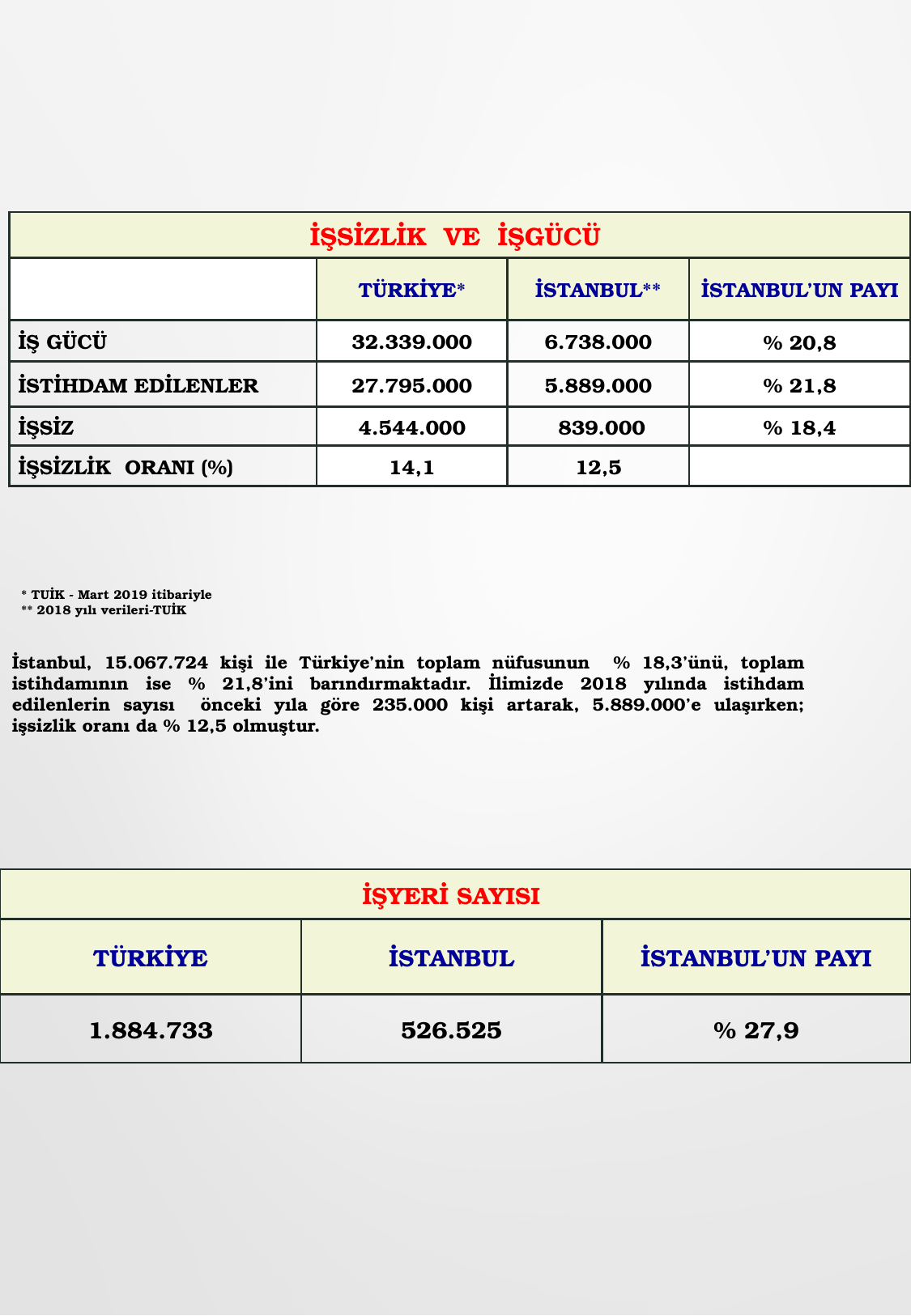

| İŞSİZLİK VE İŞGÜCÜ |  |  |  |
| --- | --- | --- | --- |
|  | TÜRKİYE\* | İSTANBUL\*\* | İSTANBUL’UN PAYI |
| İŞ GÜCÜ | 32.339.000 | 6.738.000 | % 20,8 |
| İSTİHDAM EDİLENLER | 27.795.000 | 5.889.000 | % 21,8 |
| İŞSİZ | 4.544.000 | 839.000 | % 18,4 |
| İŞSİZLİK ORANI (%) | 14,1 | 12,5 |  |

* TUİK - Mart 2019 itibariyle
** 2018 yılı verileri-TUİK
İstanbul, 15.067.724 kişi ile Türkiye’nin toplam nüfusunun  % 18,3’ünü, toplam istihdamının ise % 21,8’ini barındırmaktadır. İlimizde 2018 yılında istihdam edilenlerin sayısı  önceki yıla göre 235.000 kişi artarak, 5.889.000’e ulaşırken; işsizlik oranı da % 12,5 olmuştur.
| İŞYERİ SAYISI |  |  |
| --- | --- | --- |
| TÜRKİYE | İSTANBUL | İSTANBUL’UN PAYI |
| 1.884.733 | 526.525 | % 27,9 |
12